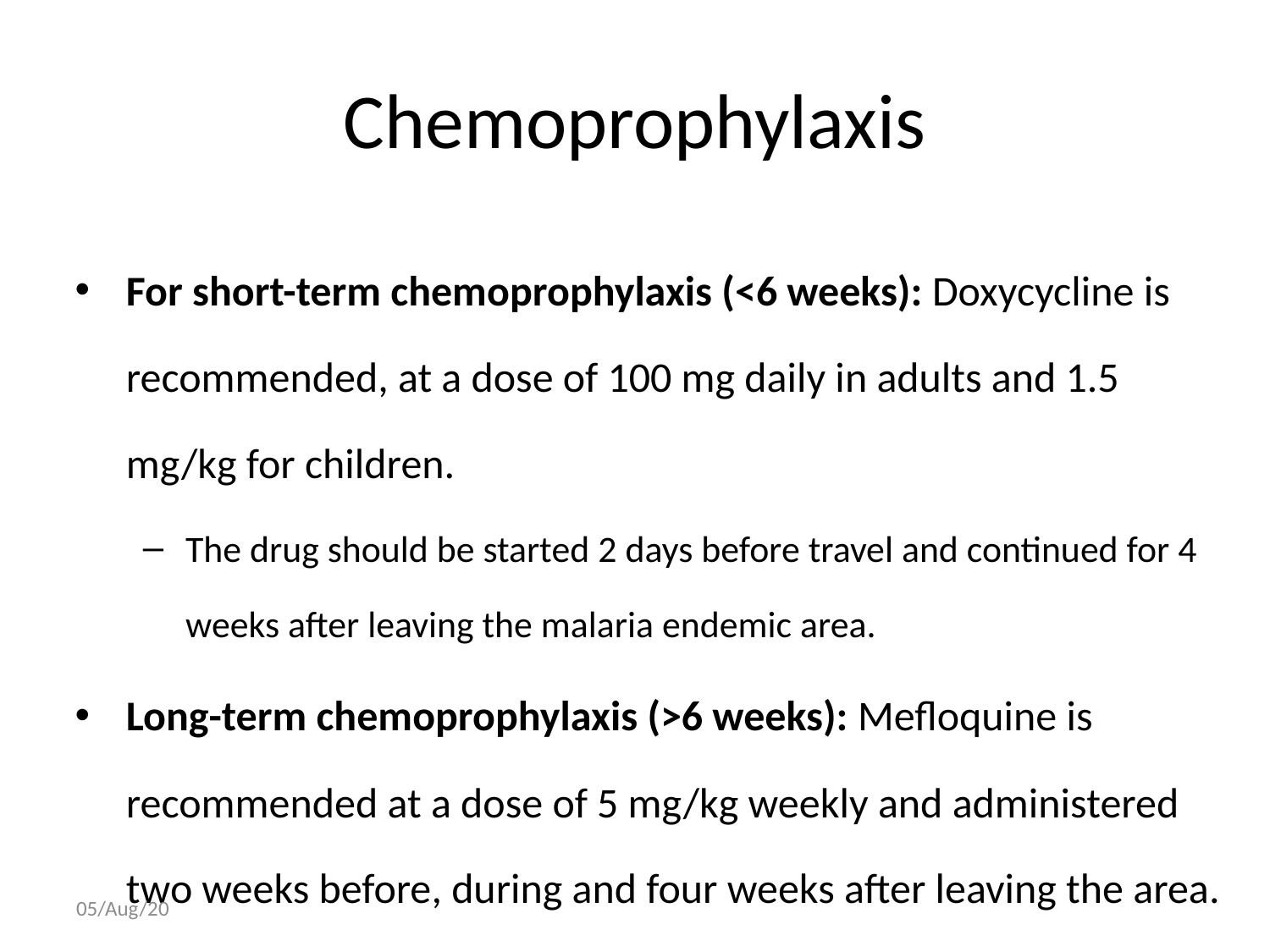

# Chemoprophylaxis
For short-term chemoprophylaxis (<6 weeks): Doxycycline is recommended, at a dose of 100 mg daily in adults and 1.5 mg/kg for children.
The drug should be started 2 days before travel and continued for 4 weeks after leaving the malaria endemic area.
Long-term chemoprophylaxis (>6 weeks): Mefloquine is recommended at a dose of 5 mg/kg weekly and administered two weeks before, during and four weeks after leaving the area.
05/Aug/20